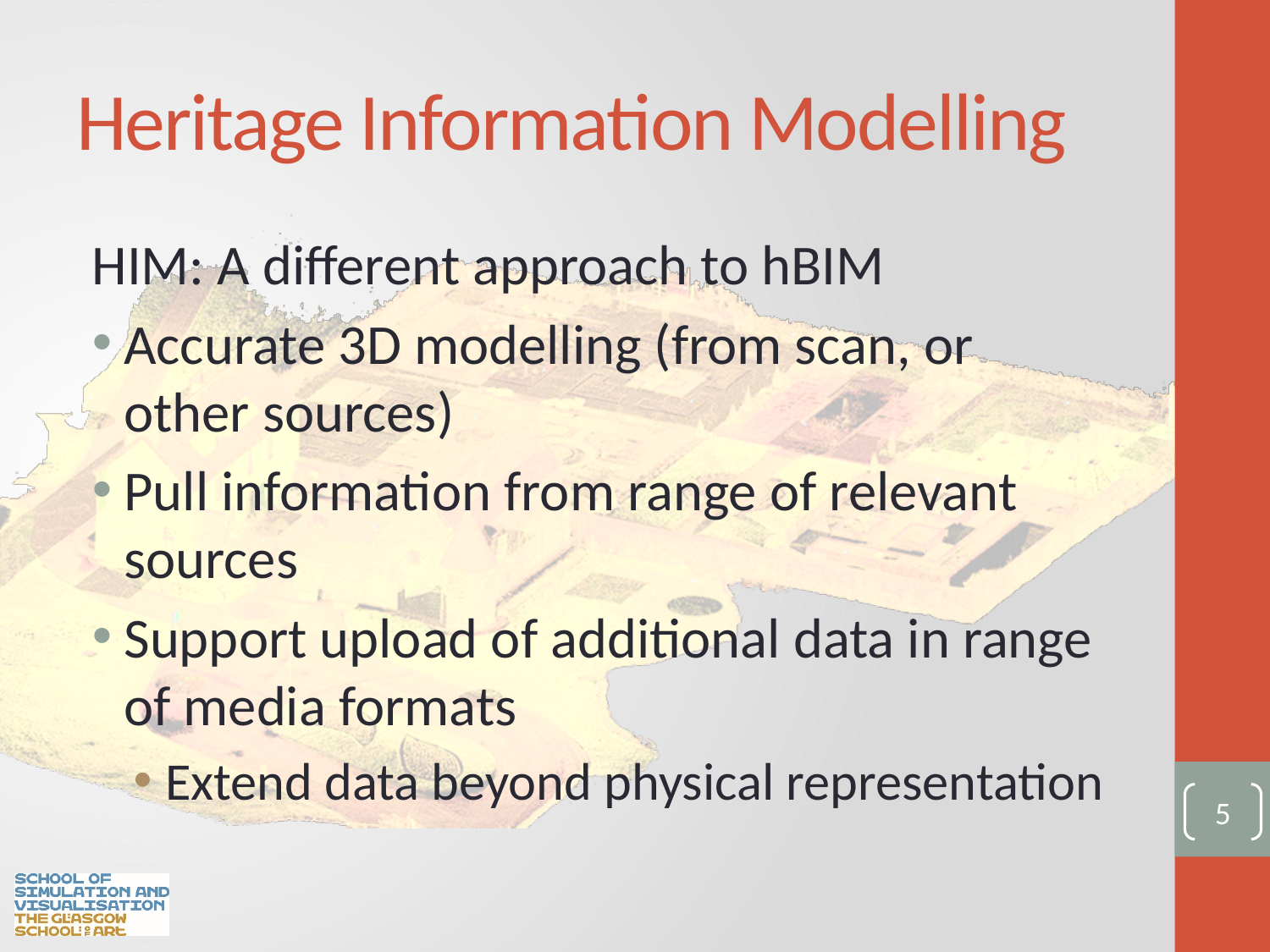

# Heritage Information Modelling
HIM: A different approach to hBIM
Accurate 3D modelling (from scan, or other sources)
Pull information from range of relevant sources
Support upload of additional data in range of media formats
Extend data beyond physical representation

5